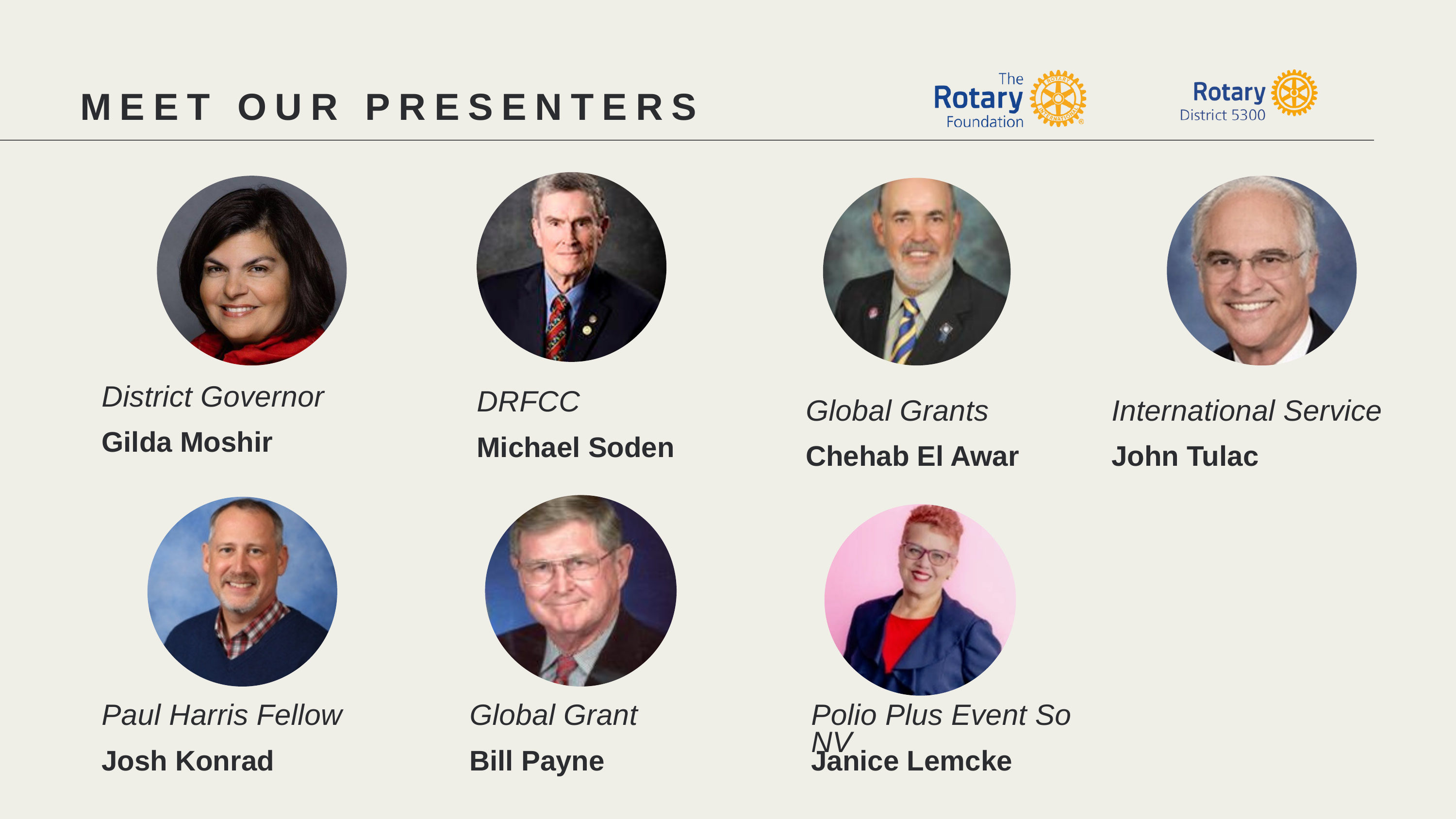

MEET OUR PRESENTERS

District Governor
Gilda Moshir

DRFCC
Michael Soden

Global Grants
Chehab El Awar
International Service
John Tulac

Paul Harris Fellow
Josh Konrad

Global Grant
Bill Payne

Polio Plus Event So NV
Janice Lemcke